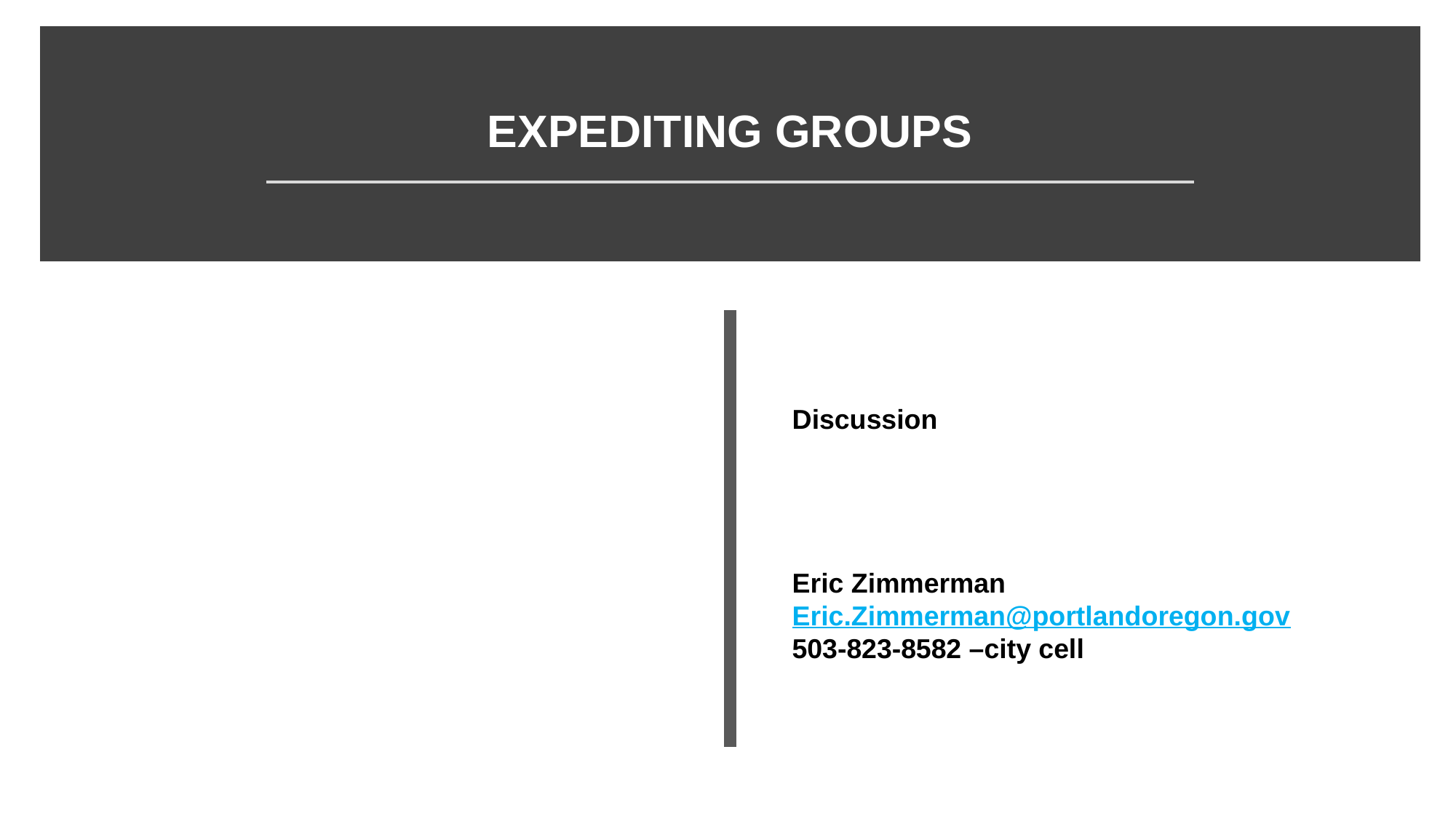

# Expediting Groups
Discussion

Eric Zimmerman
Eric.Zimmerman@portlandoregon.gov
503-823-8582 –city cell